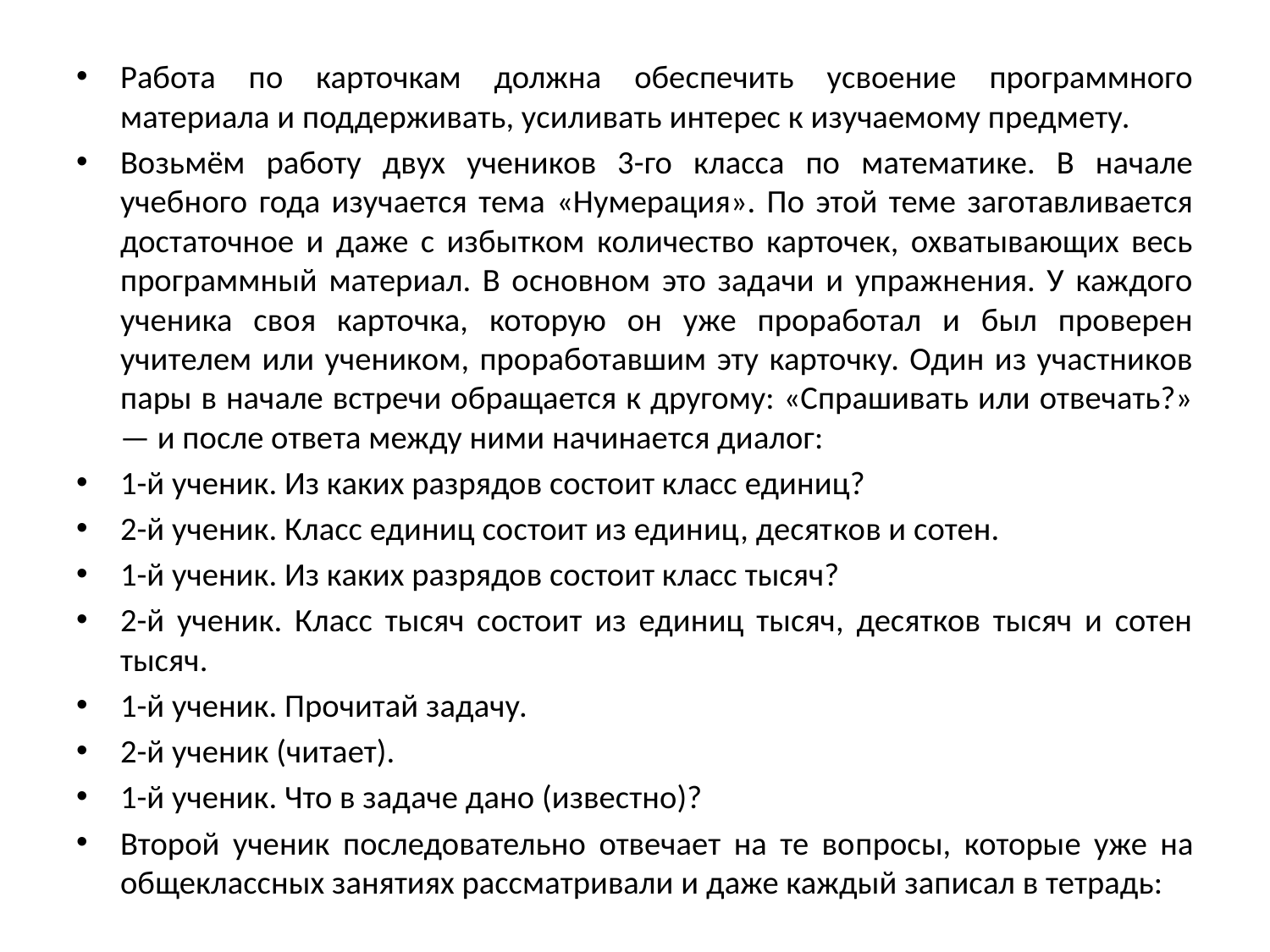

Работа по карточкам должна обеспечить усвоение программного материала и поддерживать, усиливать интерес к изучаемому предмету.
Возьмём работу двух учеников 3-го класса по математике. В начале учебного года изучается тема «Нумерация». По этой теме заготавливается достаточное и даже с избытком количество карточек, охватывающих весь программный материал. В основном это задачи и упражнения. У каждого ученика своя карточка, которую он уже проработал и был проверен учителем или учеником, проработавшим эту карточку. Один из участников пары в начале встречи обращается к другому: «Спрашивать или отвечать?» — и после ответа между ними начинается диалог:
1-й ученик. Из каких разрядов состоит класс единиц?
2-й ученик. Класс единиц состоит из единиц, десят­ков и сотен.
1-й ученик. Из каких разрядов состоит класс тысяч?
2-й ученик. Класс тысяч состоит из единиц тысяч, десятков тысяч и сотен тысяч.
1-й ученик. Прочитай задачу.
2-й ученик (читает).
1-й ученик. Что в задаче дано (известно)?
Второй ученик последовательно отвечает на те во­просы, которые уже на общеклассных занятиях рассматривали и даже каждый записал в тетрадь: